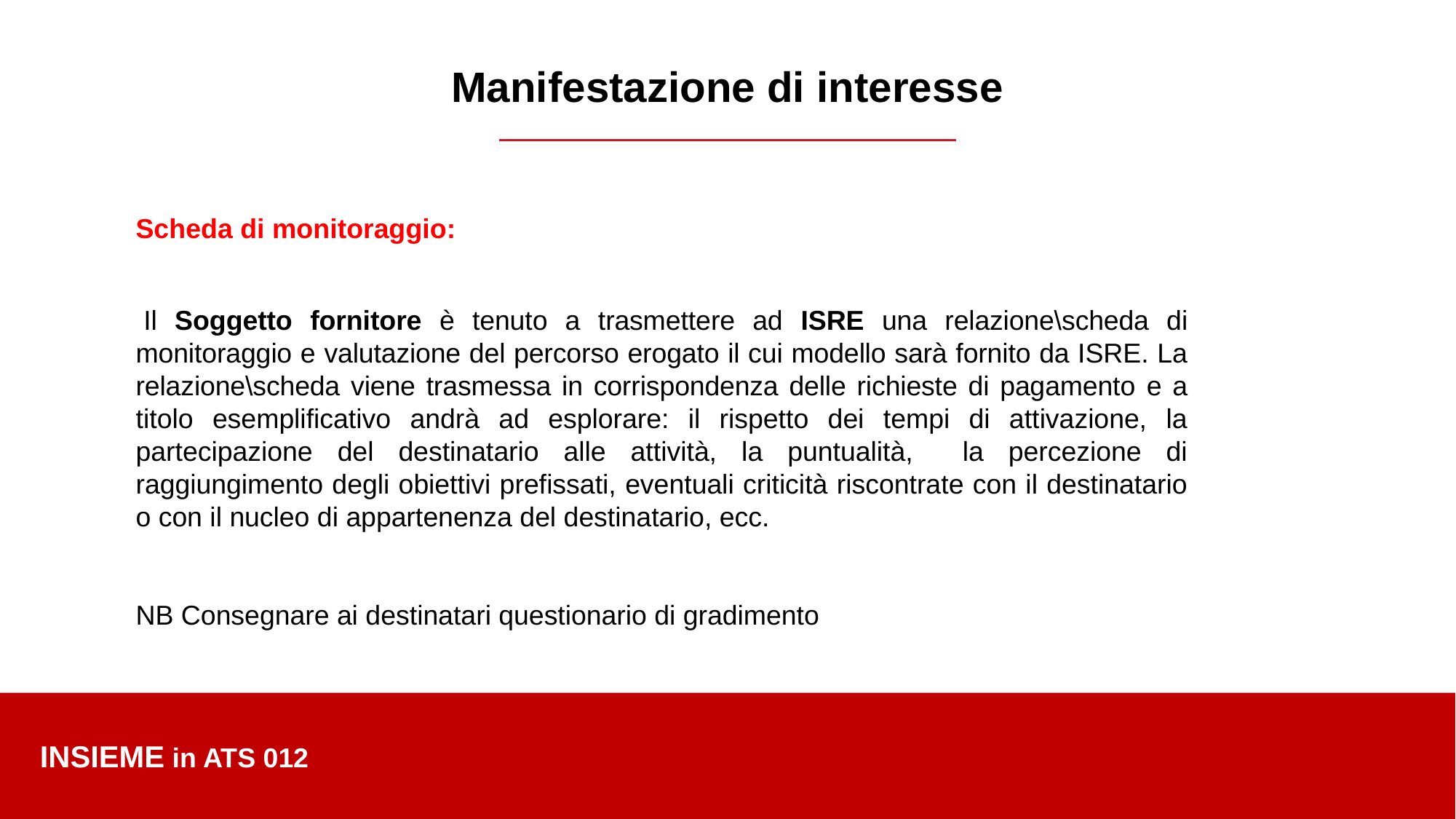

Manifestazione di interesse
Scheda di monitoraggio:

 Il Soggetto fornitore è tenuto a trasmettere ad ISRE una relazione\scheda di monitoraggio e valutazione del percorso erogato il cui modello sarà fornito da ISRE. La relazione\scheda viene trasmessa in corrispondenza delle richieste di pagamento e a titolo esemplificativo andrà ad esplorare: il rispetto dei tempi di attivazione, la partecipazione del destinatario alle attività, la puntualità,  la percezione di raggiungimento degli obiettivi prefissati, eventuali criticità riscontrate con il destinatario o con il nucleo di appartenenza del destinatario, ecc.

NB Consegnare ai destinatari questionario di gradimento

INSIEME in ATS 012